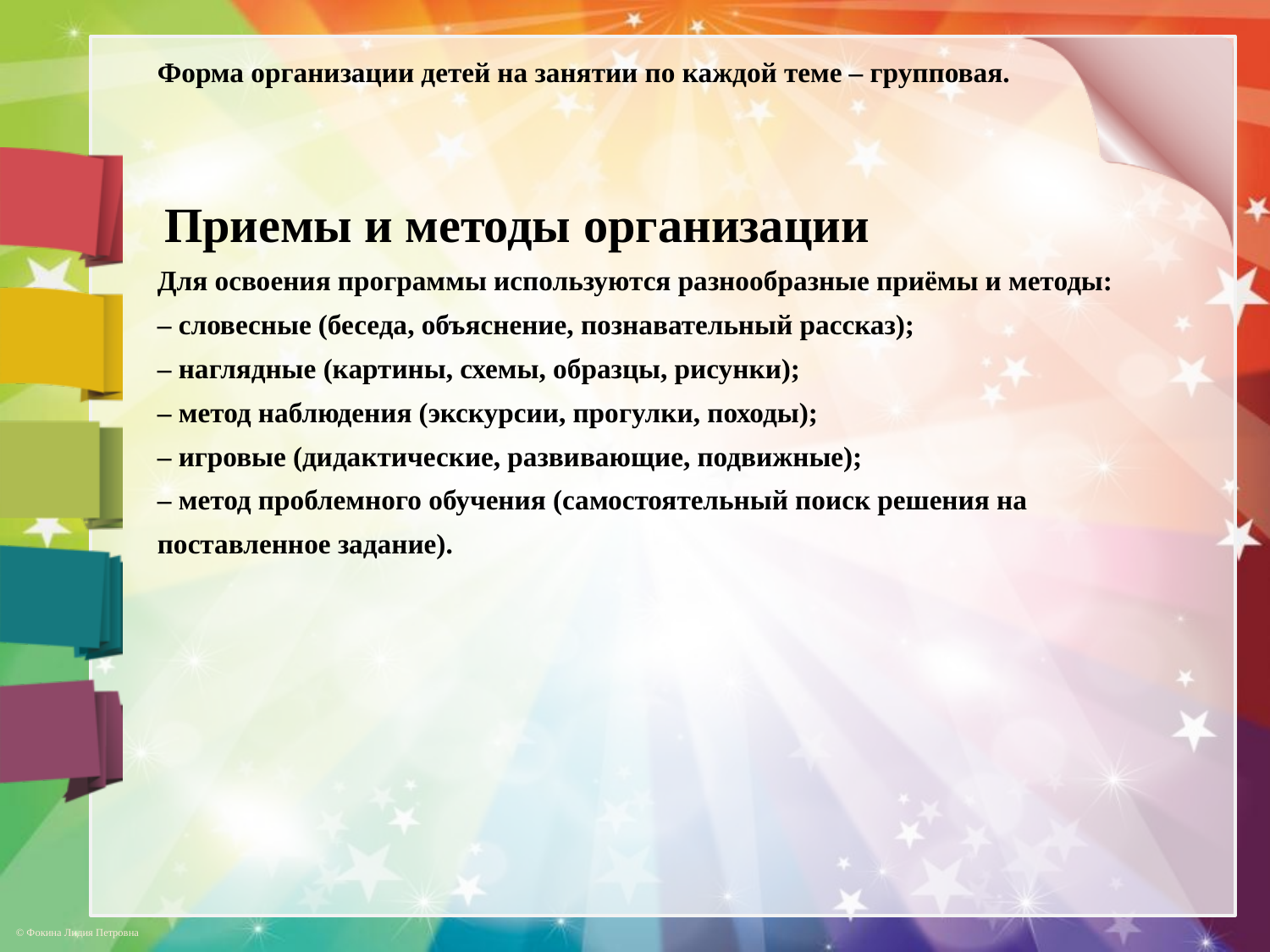

Формы занятий планируемых по каждой теме или разделу
Форма организации детей на занятии по каждой теме – групповая.
 Приемы и методы организации
Для освоения программы используются разнообразные приёмы и методы:
– словесные (беседа, объяснение, познавательный рассказ);
– наглядные (картины, схемы, образцы, рисунки);
– метод наблюдения (экскурсии, прогулки, походы);
– игровые (дидактические, развивающие, подвижные);
– метод проблемного обучения (самостоятельный поиск решения на поставленное задание).